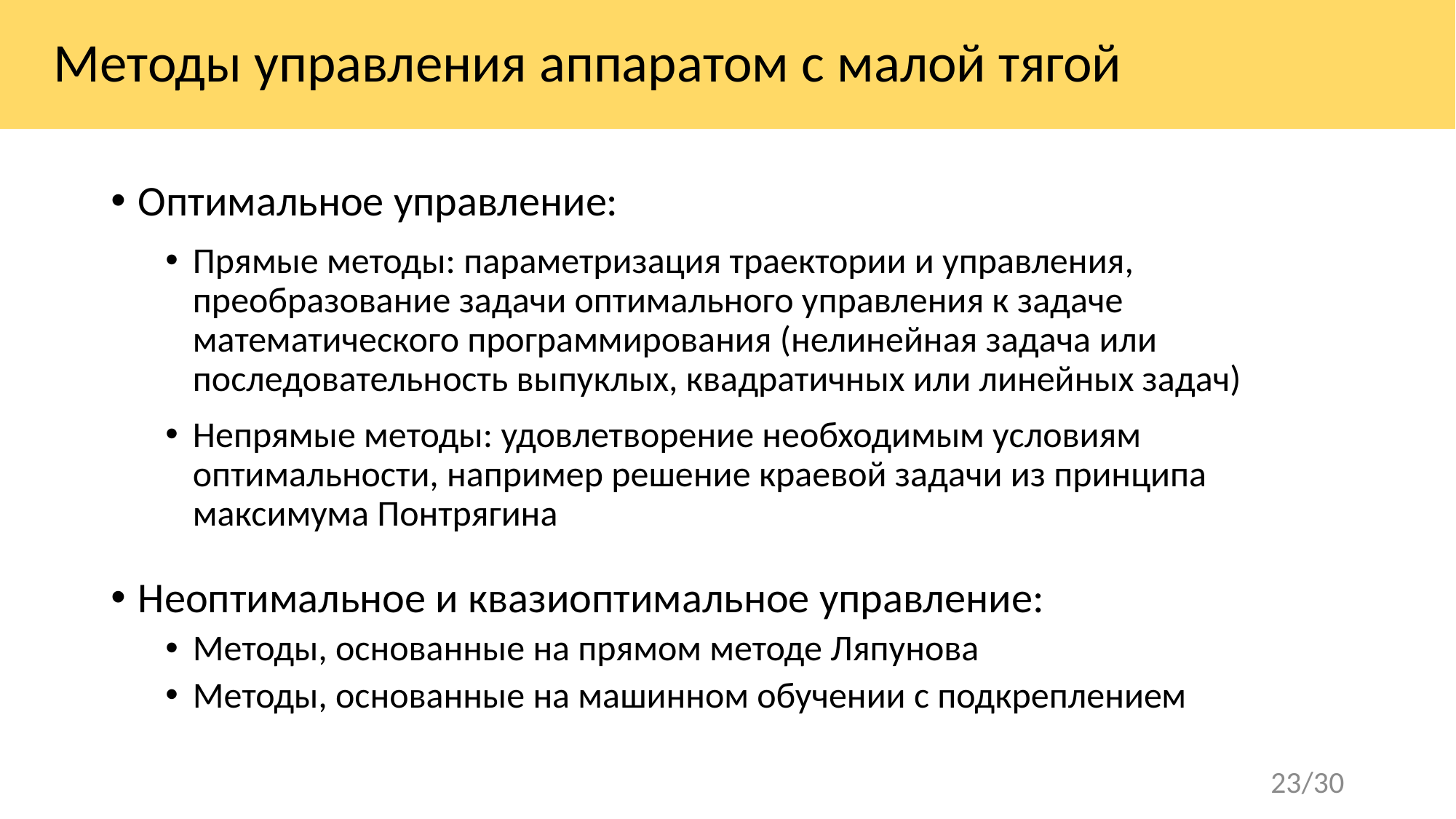

# Методы управления аппаратом с малой тягой
Оптимальное управление:
Прямые методы: параметризация траектории и управления, преобразование задачи оптимального управления к задаче математического программирования (нелинейная задача или последовательность выпуклых, квадратичных или линейных задач)
Непрямые методы: удовлетворение необходимым условиям оптимальности, например решение краевой задачи из принципа максимума Понтрягина
Неоптимальное и квазиоптимальное управление:
Методы, основанные на прямом методе Ляпунова
Методы, основанные на машинном обучении с подкреплением

23/30